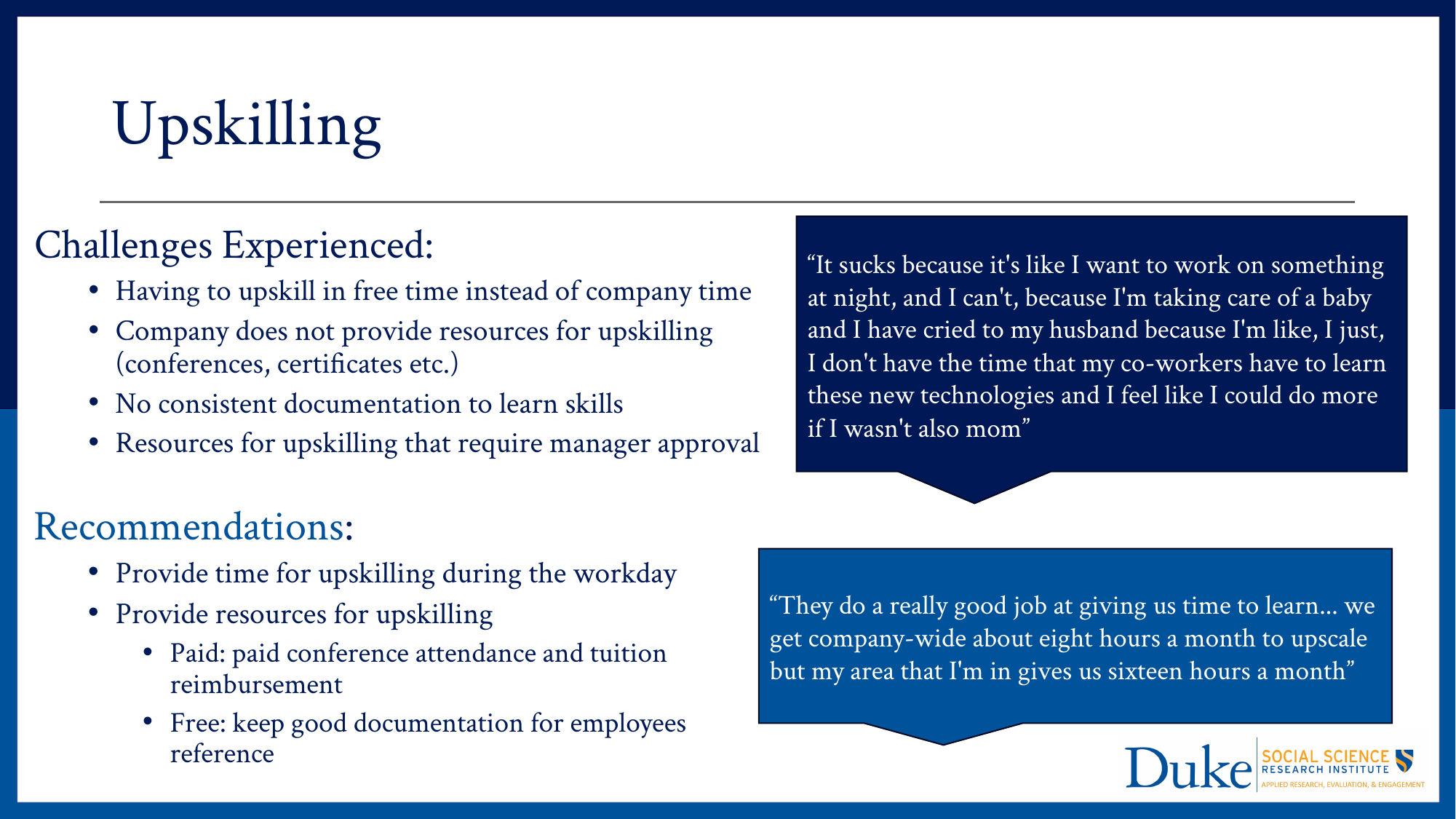

# Upskilling
Challenges Experienced:
Having to upskill in free time instead of company time
Company does not provide resources for upskilling (conferences, certificates etc.)
No consistent documentation to learn skills
Resources for upskilling that require manager approval
“It sucks because it's like I want to work on something at night, and I can't, because I'm taking care of a baby and I have cried to my husband because I'm like, I just, I don't have the time that my co-workers have to learn these new technologies and I feel like I could do more if I wasn't also mom”
Recommendations:
Provide time for upskilling during the workday
Provide resources for upskilling
Paid: paid conference attendance and tuition reimbursement
Free: keep good documentation for employees reference
“They do a really good job at giving us time to learn... we get company-wide about eight hours a month to upscale but my area that I'm in gives us sixteen hours a month”